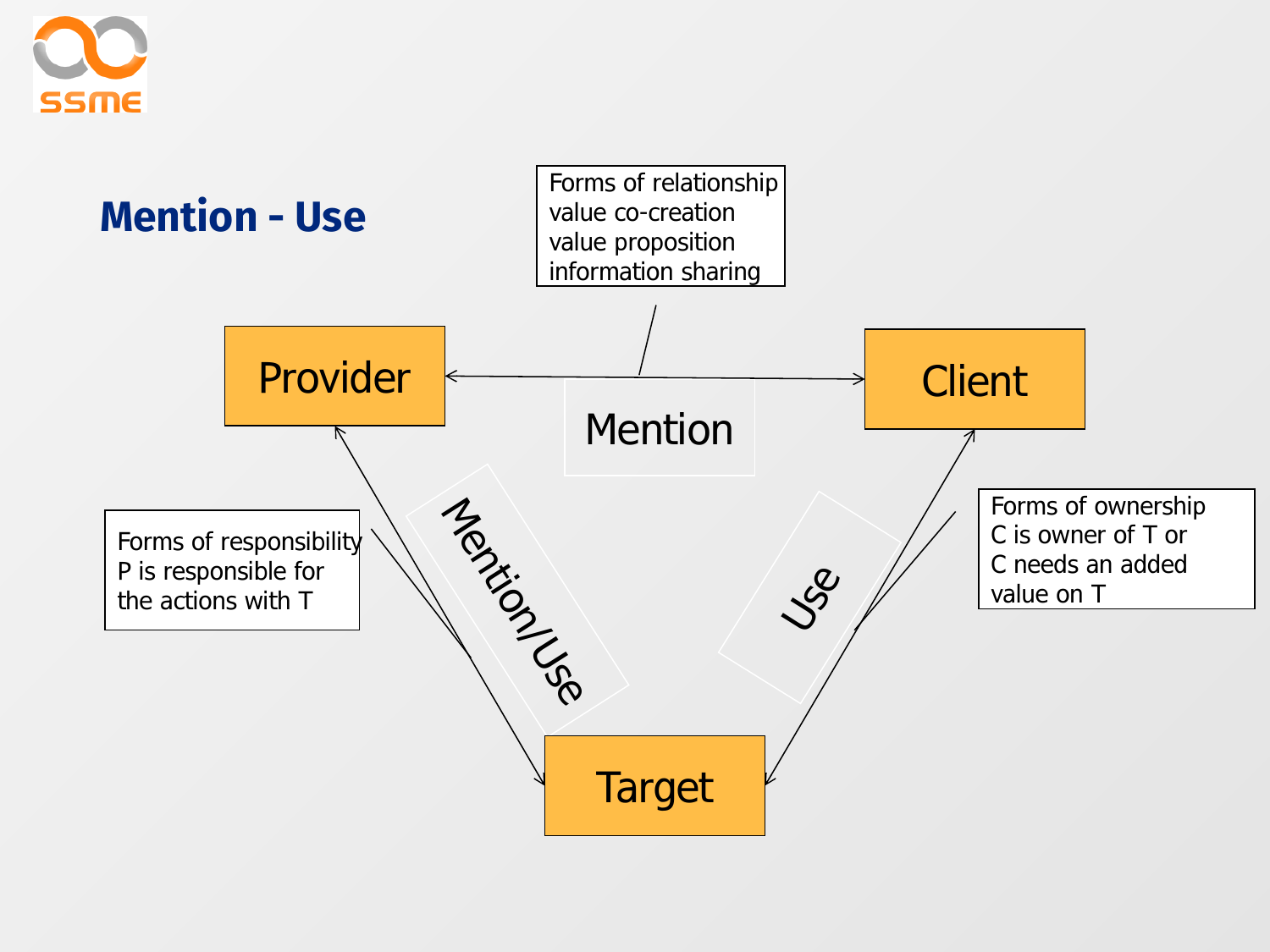

Mention - Use
Forms of relationship
value co-creation
value proposition
information sharing
Provider
Client

Mention

Forms of ownership
C is owner of T or
C needs an added
value on T
Forms of responsibility
P is responsible for
the actions with T
Use
Mention/Use
Target